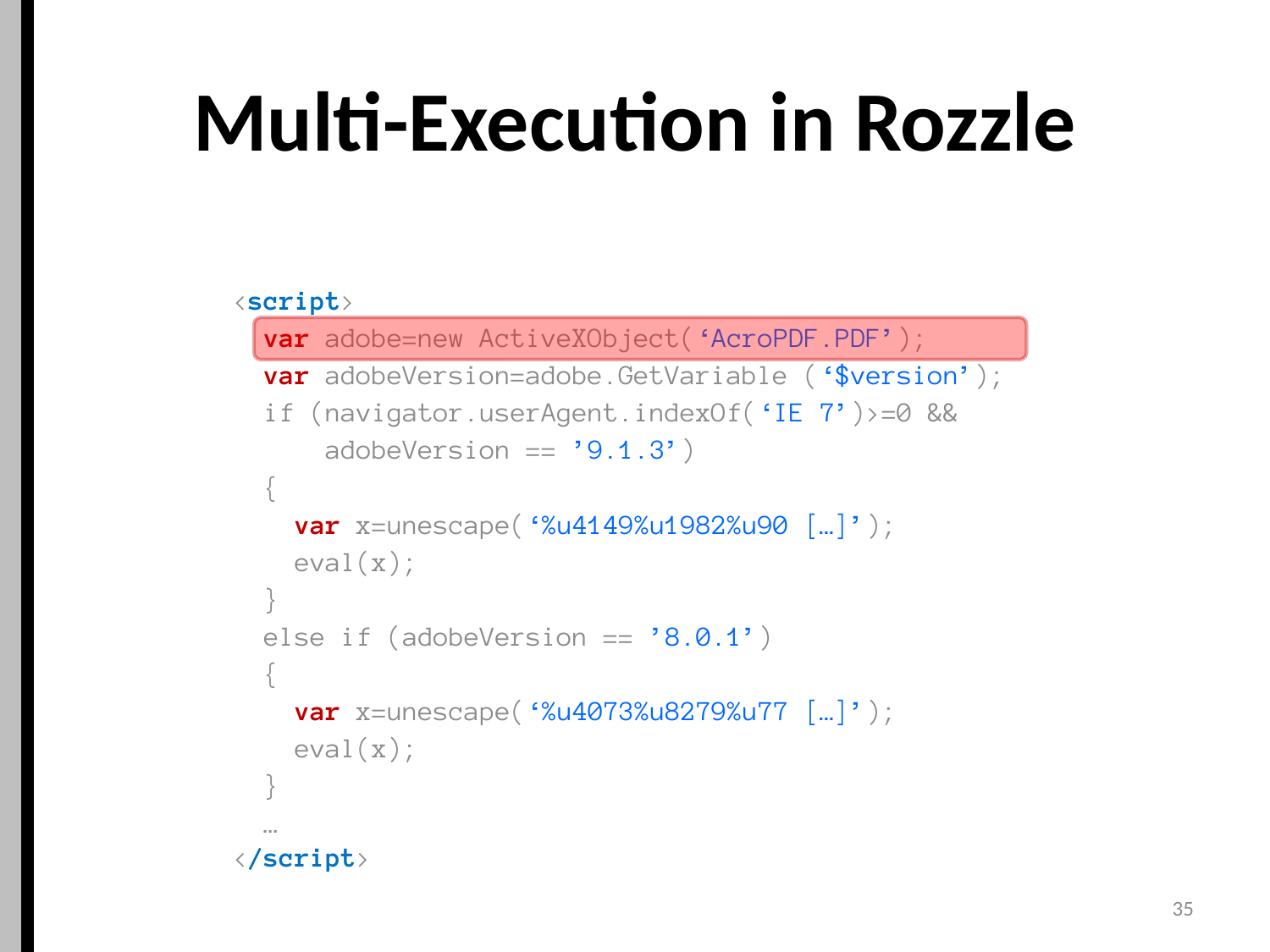

# Multi-Execution in Rozzle

    <script>
      var adobe=new ActiveXObject(‘AcroPDF.PDF’);
      var adobeVersion=adobe.GetVariable (‘$version’);
      if (navigator.userAgent.indexOf(‘IE 7’)>=0 &&
          adobeVersion == ’9.1.3’)
      {
        var x=unescape(‘%u4149%u1982%u90 […]’);
        eval(x);
      }
      else if (adobeVersion == ’8.0.1’)
      {
        var x=unescape(‘%u4073%u8279%u77 […]’);
        eval(x);
      }
      …
    </script>

35